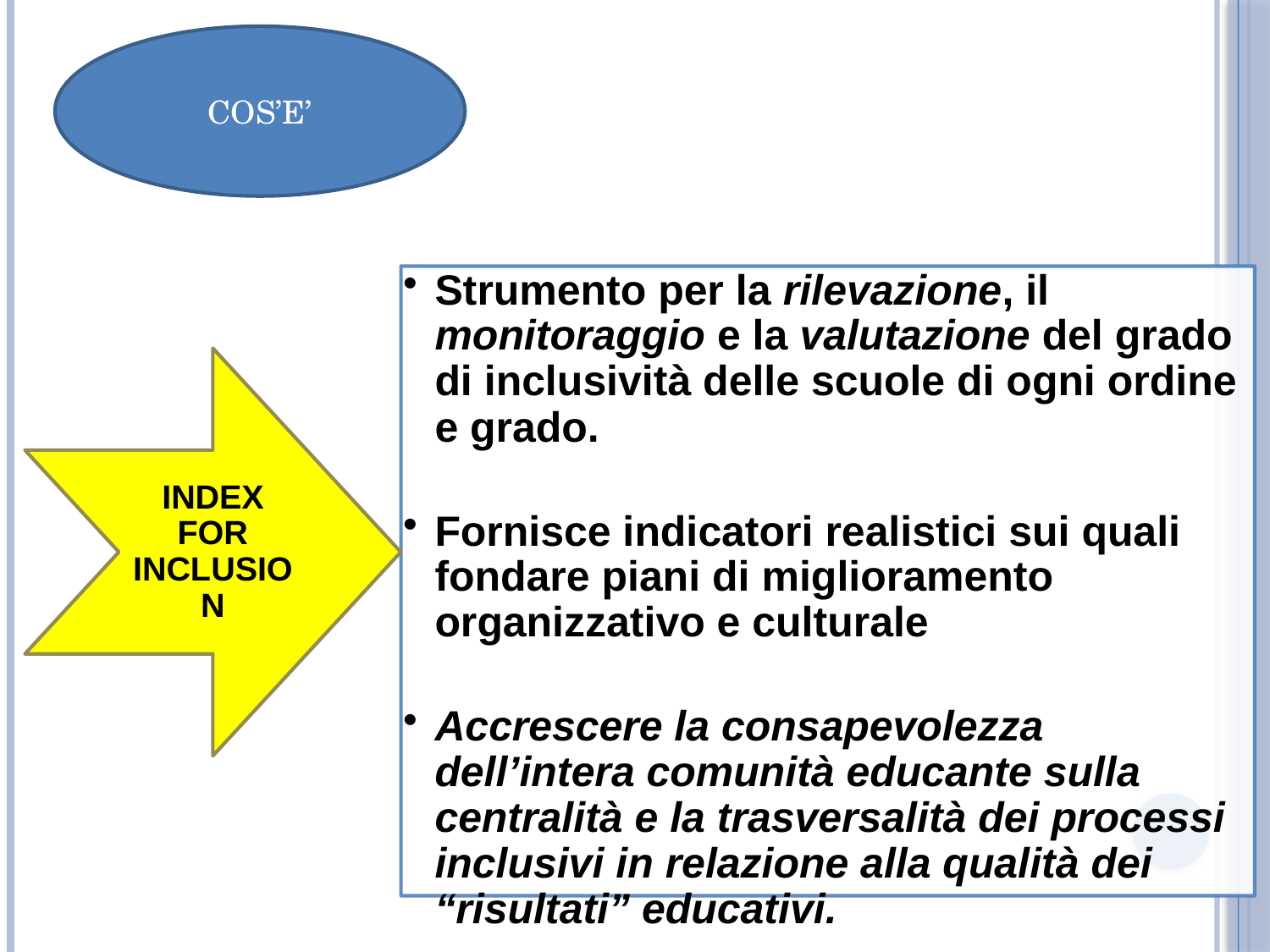

COS’E’
Strumento per la rilevazione, il monitoraggio e la valutazione del grado di inclusività delle scuole di ogni ordine e grado.

Fornisce indicatori realistici sui quali fondare piani di miglioramento  organizzativo e culturale

Accrescere la consapevolezza dell’intera comunità educante sulla centralità e la trasversalità dei processi inclusivi in relazione alla qualità dei “risultati” educativi.

INDEX FOR INCLUSION